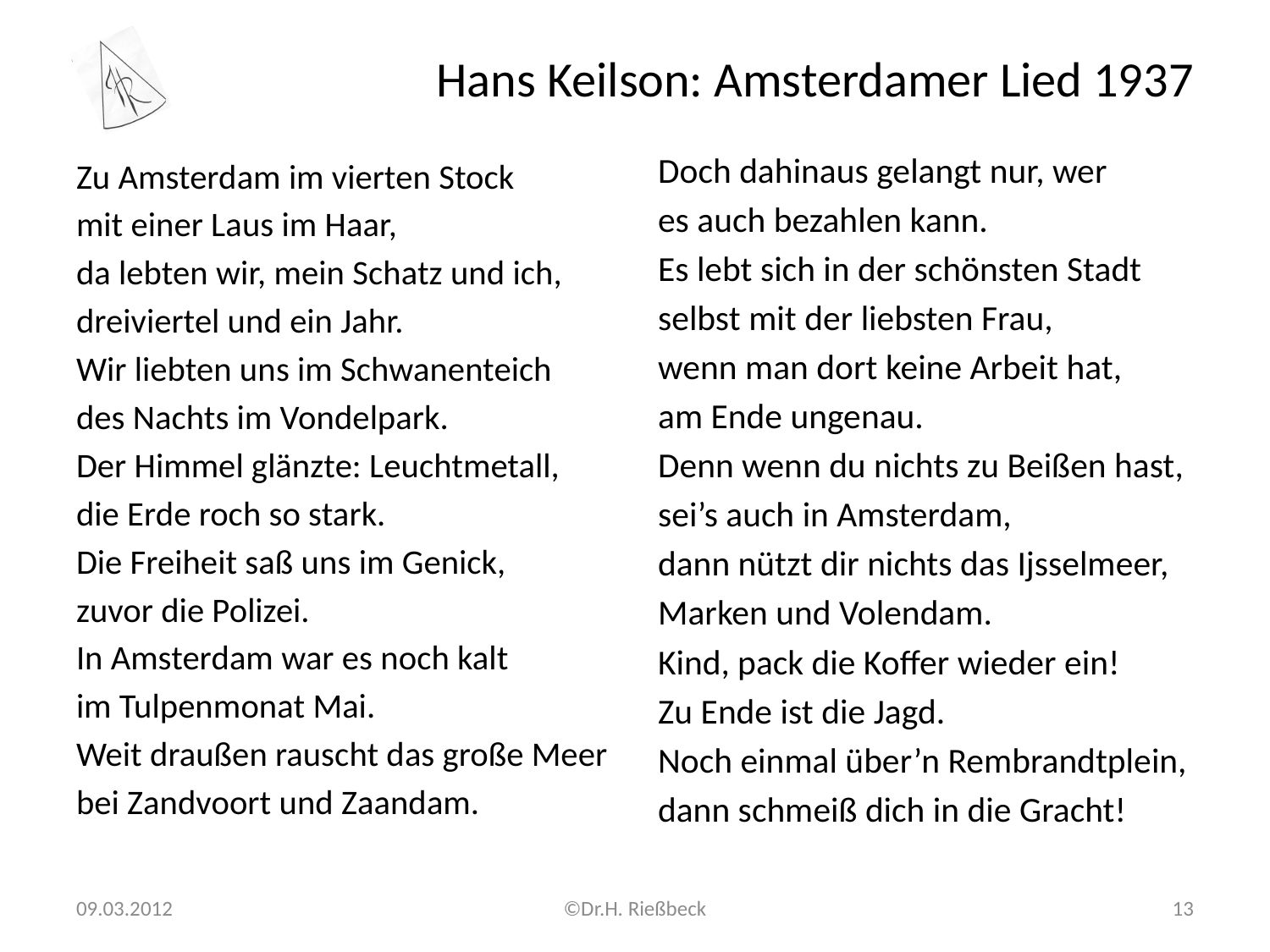

# Hans Keilson: Amsterdamer Lied 1937
Doch dahinaus gelangt nur, wer
es auch bezahlen kann.
Es lebt sich in der schönsten Stadt
selbst mit der liebsten Frau,
wenn man dort keine Arbeit hat,
am Ende ungenau.
Denn wenn du nichts zu Beißen hast,
sei’s auch in Amsterdam,
dann nützt dir nichts das Ijsselmeer,
Marken und Volendam.
Kind, pack die Koffer wieder ein!
Zu Ende ist die Jagd.
Noch einmal über’n Rembrandtplein,
dann schmeiß dich in die Gracht!
Zu Amsterdam im vierten Stock
mit einer Laus im Haar,
da lebten wir, mein Schatz und ich,
dreiviertel und ein Jahr.
Wir liebten uns im Schwanenteich
des Nachts im Vondelpark.
Der Himmel glänzte: Leuchtmetall,
die Erde roch so stark.
Die Freiheit saß uns im Genick,
zuvor die Polizei.
In Amsterdam war es noch kalt
im Tulpenmonat Mai.
Weit draußen rauscht das große Meer
bei Zandvoort und Zaandam.

09.03.2012
©Dr.H. Rießbeck
13